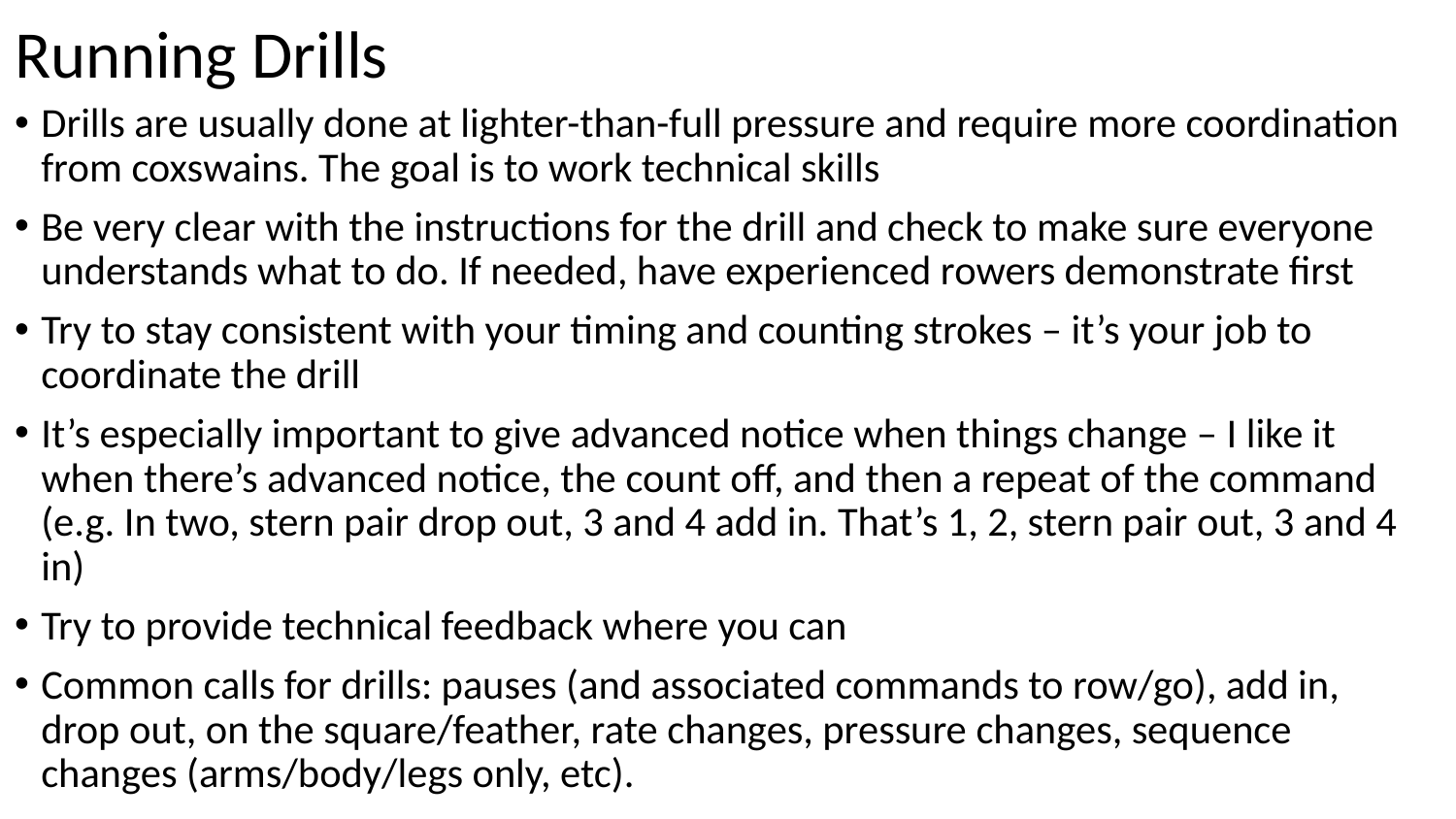

# Running Drills
Drills are usually done at lighter-than-full pressure and require more coordination from coxswains. The goal is to work technical skills
Be very clear with the instructions for the drill and check to make sure everyone understands what to do. If needed, have experienced rowers demonstrate first
Try to stay consistent with your timing and counting strokes – it’s your job to coordinate the drill
It’s especially important to give advanced notice when things change – I like it when there’s advanced notice, the count off, and then a repeat of the command (e.g. In two, stern pair drop out, 3 and 4 add in. That’s 1, 2, stern pair out, 3 and 4 in)
Try to provide technical feedback where you can
Common calls for drills: pauses (and associated commands to row/go), add in, drop out, on the square/feather, rate changes, pressure changes, sequence changes (arms/body/legs only, etc).